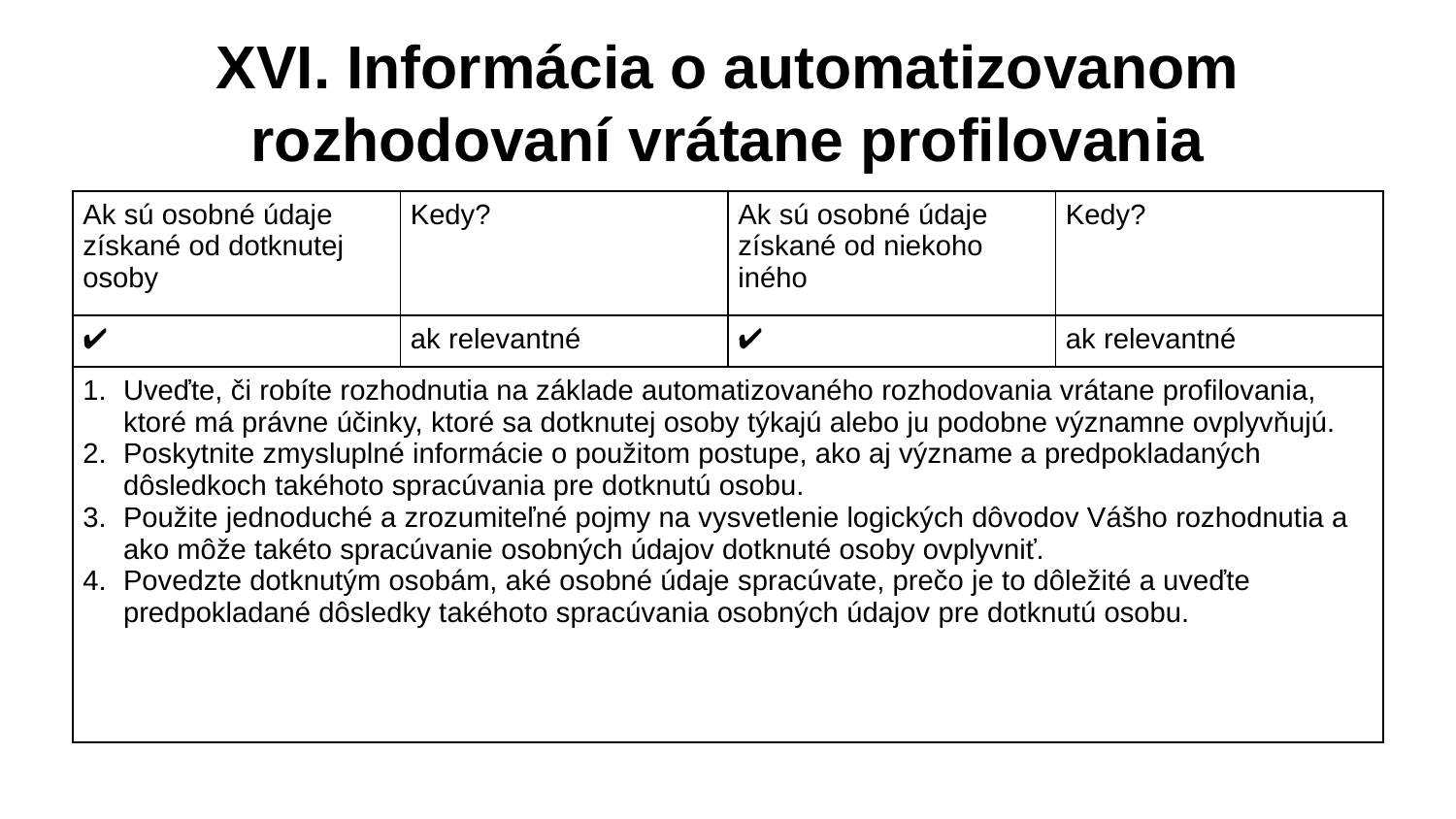

# XVI. Informácia o automatizovanom rozhodovaní vrátane profilovania
| Ak sú osobné údaje získané od dotknutej osoby | Kedy? | Ak sú osobné údaje získané od niekoho iného | Kedy? |
| --- | --- | --- | --- |
| ✔ | ak relevantné | ✔ | ak relevantné |
| Uveďte, či robíte rozhodnutia na základe automatizovaného rozhodovania vrátane profilovania, ktoré má právne účinky, ktoré sa dotknutej osoby týkajú alebo ju podobne významne ovplyvňujú. Poskytnite zmysluplné informácie o použitom postupe, ako aj význame a predpokladaných dôsledkoch takéhoto spracúvania pre dotknutú osobu. Použite jednoduché a zrozumiteľné pojmy na vysvetlenie logických dôvodov Vášho rozhodnutia a ako môže takéto spracúvanie osobných údajov dotknuté osoby ovplyvniť. Povedzte dotknutým osobám, aké osobné údaje spracúvate, prečo je to dôležité a uveďte predpokladané dôsledky takéhoto spracúvania osobných údajov pre dotknutú osobu. |  |  |  |